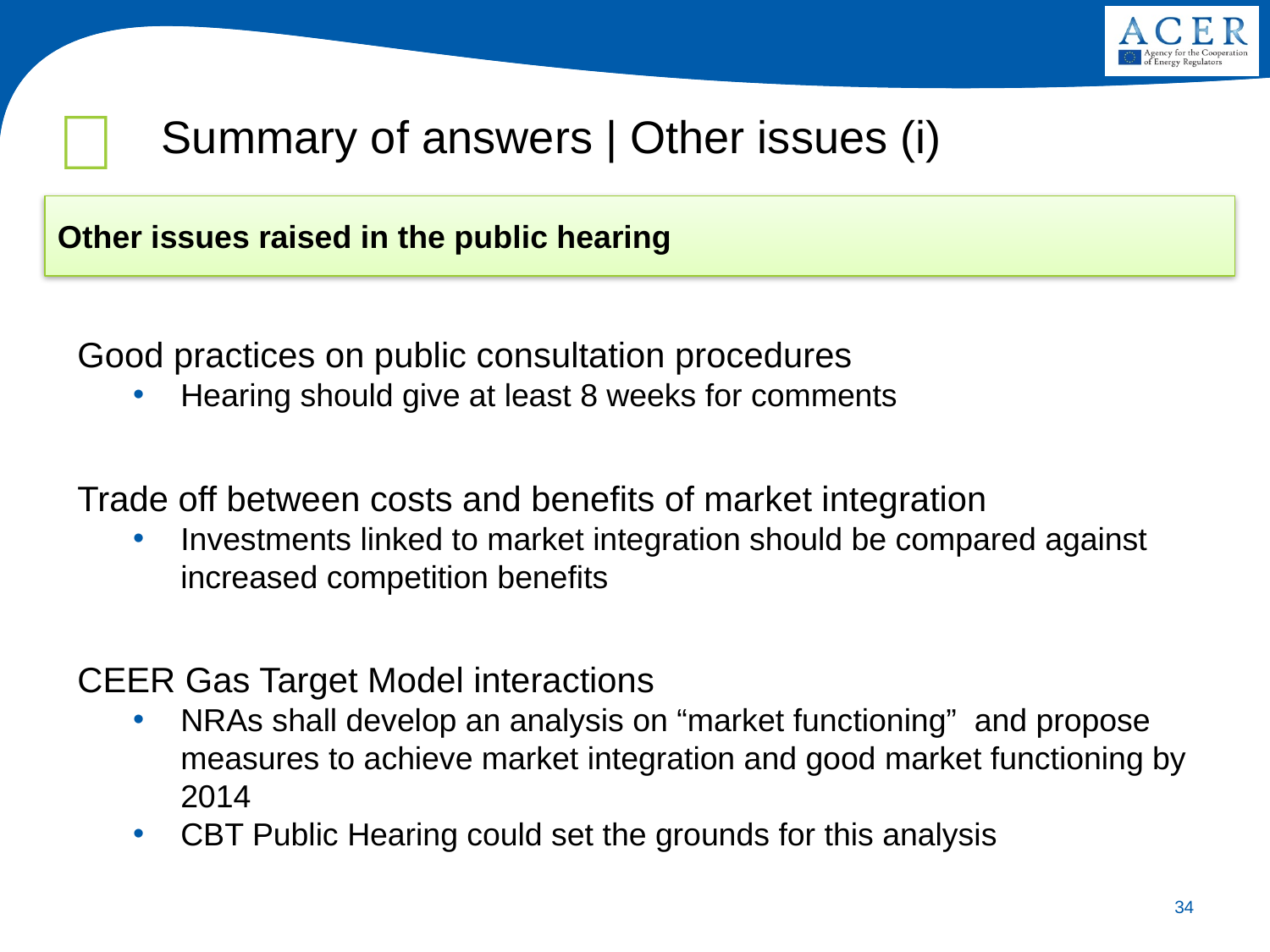

Summary of answers | Other issues (i)
# Consulta Pública sobre harmonização das tarifas de interligação de gás natural entre Portugal e Espanha
Other issues raised in the public hearing
Good practices on public consultation procedures
Hearing should give at least 8 weeks for comments

Trade off between costs and benefits of market integration
Investments linked to market integration should be compared against increased competition benefits

CEER Gas Target Model interactions
NRAs shall develop an analysis on “market functioning”  and propose measures to achieve market integration and good market functioning by 2014
CBT Public Hearing could set the grounds for this analysis